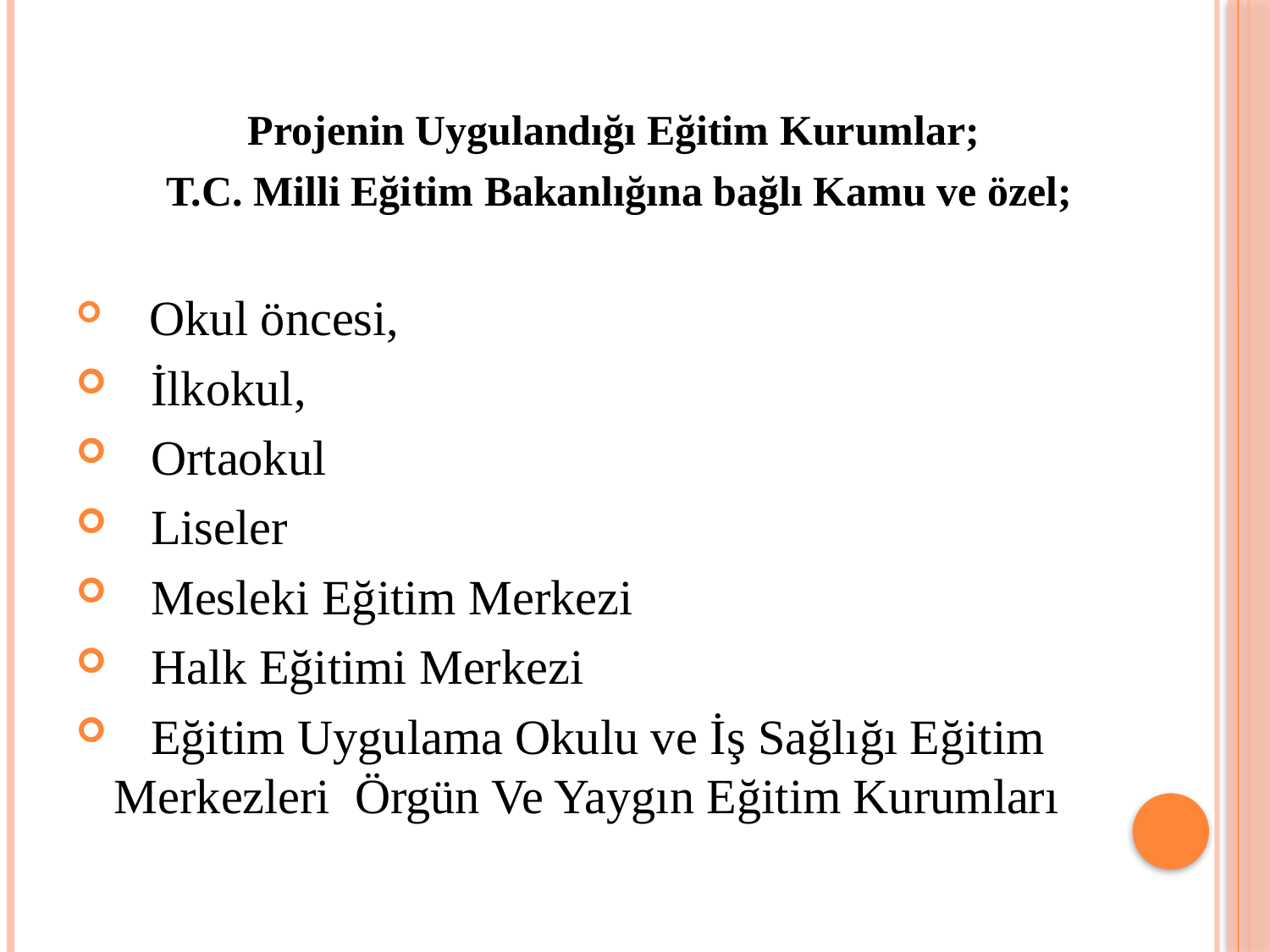

Projenin Uygulandığı Eğitim Kurumlar;
 T.C. Milli Eğitim Bakanlığına bağlı Kamu ve özel;

   Okul öncesi,
   İlkokul,
   Ortaokul
   Liseler
   Mesleki Eğitim Merkezi
   Halk Eğitimi Merkezi
   Eğitim Uygulama Okulu ve İş Sağlığı Eğitim Merkezleri  Örgün Ve Yaygın Eğitim Kurumları